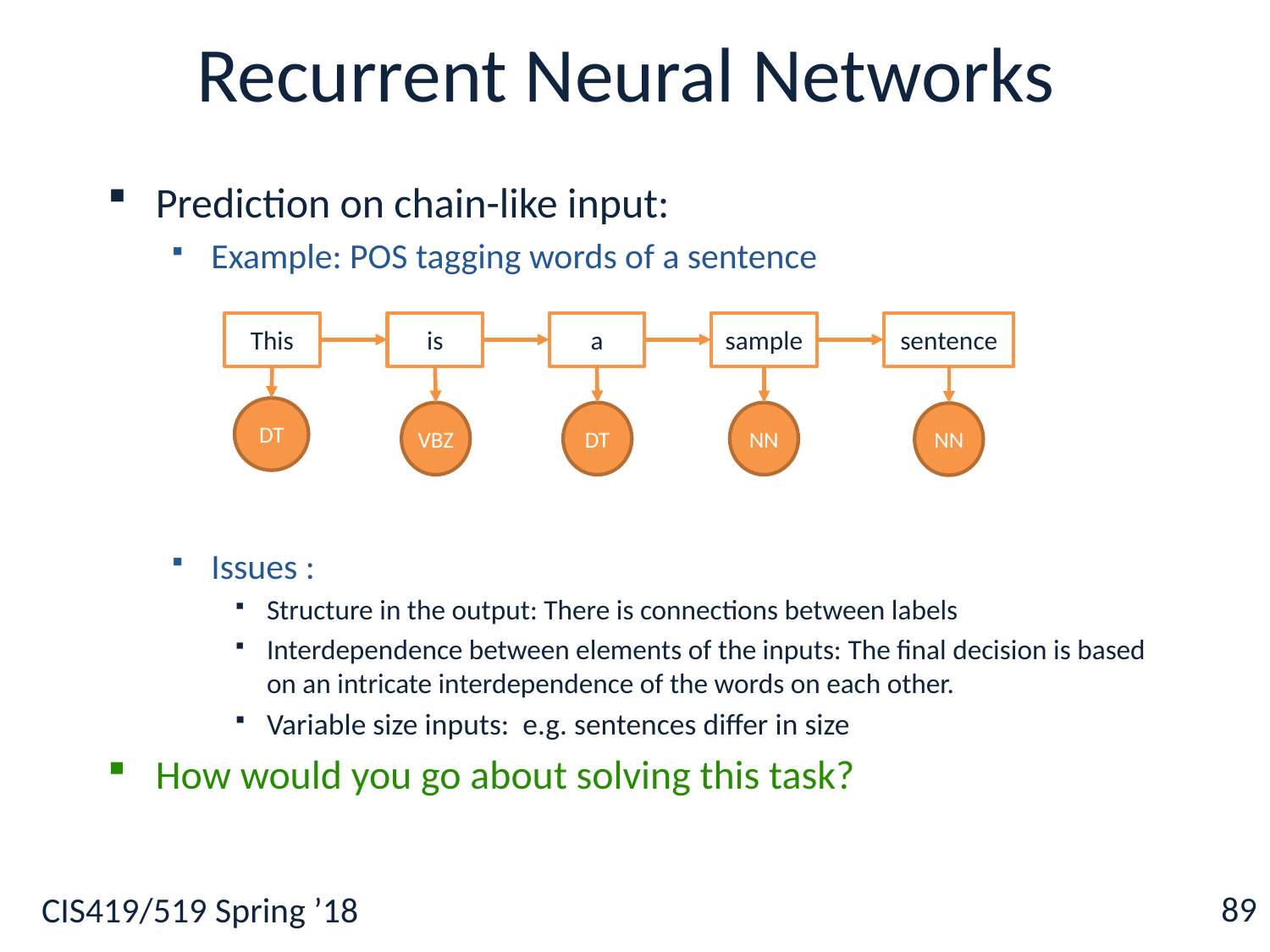

# Recurrent Neural Networks
Prediction on chain-like input:
Example: POS tagging words of a sentence

Issues :
Structure in the output: There is connections between labels
Interdependence between elements of the inputs: The final decision is based on an intricate interdependence of the words on each other.
Variable size inputs:  e.g. sentences differ in size
How would you go about solving this task?

This
is
a
sample
sentence
DT
VBZ
DT
NN
NN
89